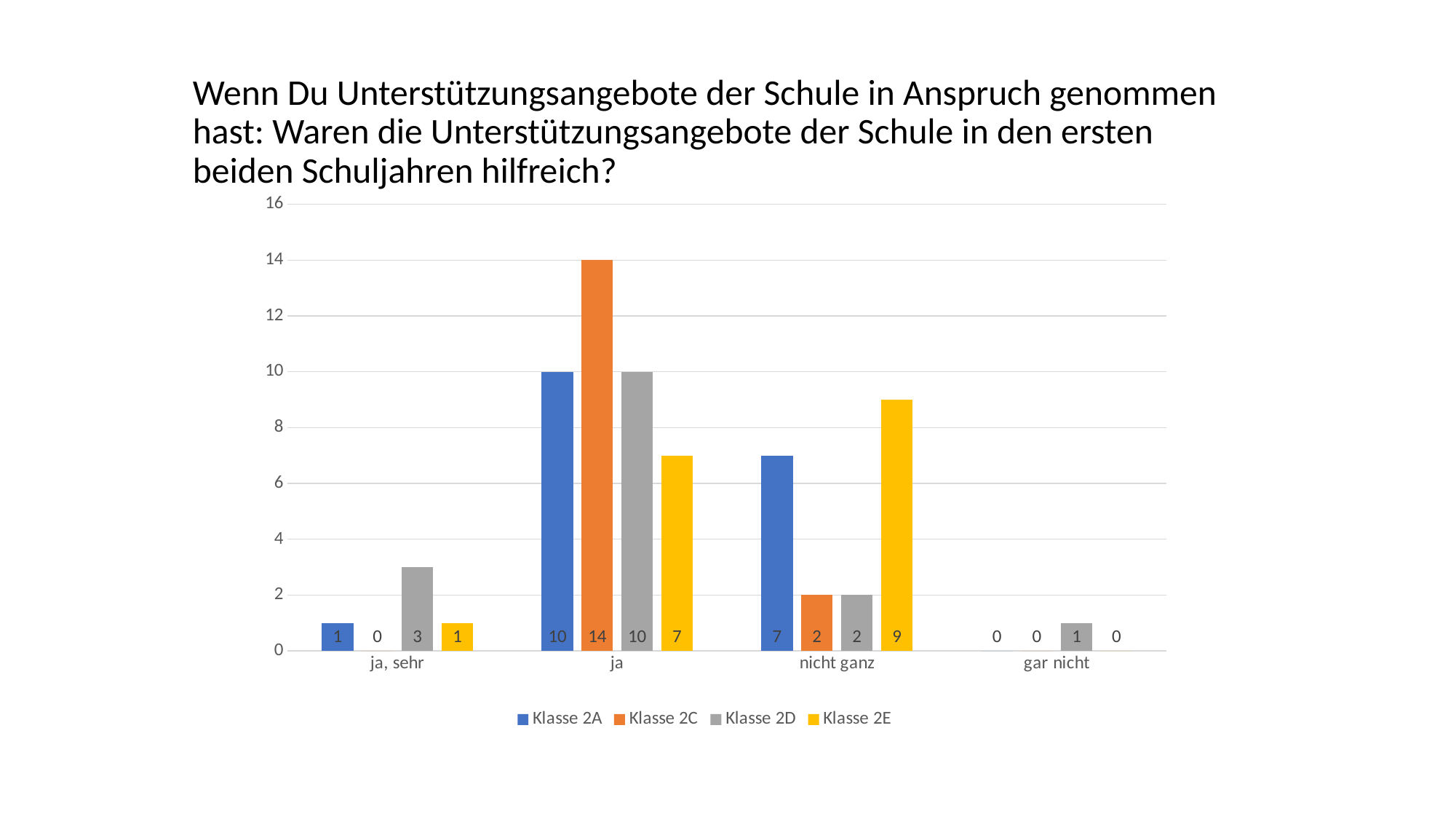

# Wenn Du Unterstützungsangebote der Schule in Anspruch genommen hast: Waren die Unterstützungsangebote der Schule in den ersten beiden Schuljahren hilfreich?

### Chart

| Category | Klasse 2A | Klasse 2C | Klasse 2D | Klasse 2E |
|---|---|---|---|---|
| ja, sehr | 1.0 | 0.0 | 3.0 | 1.0 |
| ja | 10.0 | 14.0 | 10.0 | 7.0 |
| nicht ganz | 7.0 | 2.0 | 2.0 | 9.0 |
| gar nicht | 0.0 | 0.0 | 1.0 | 0.0 |